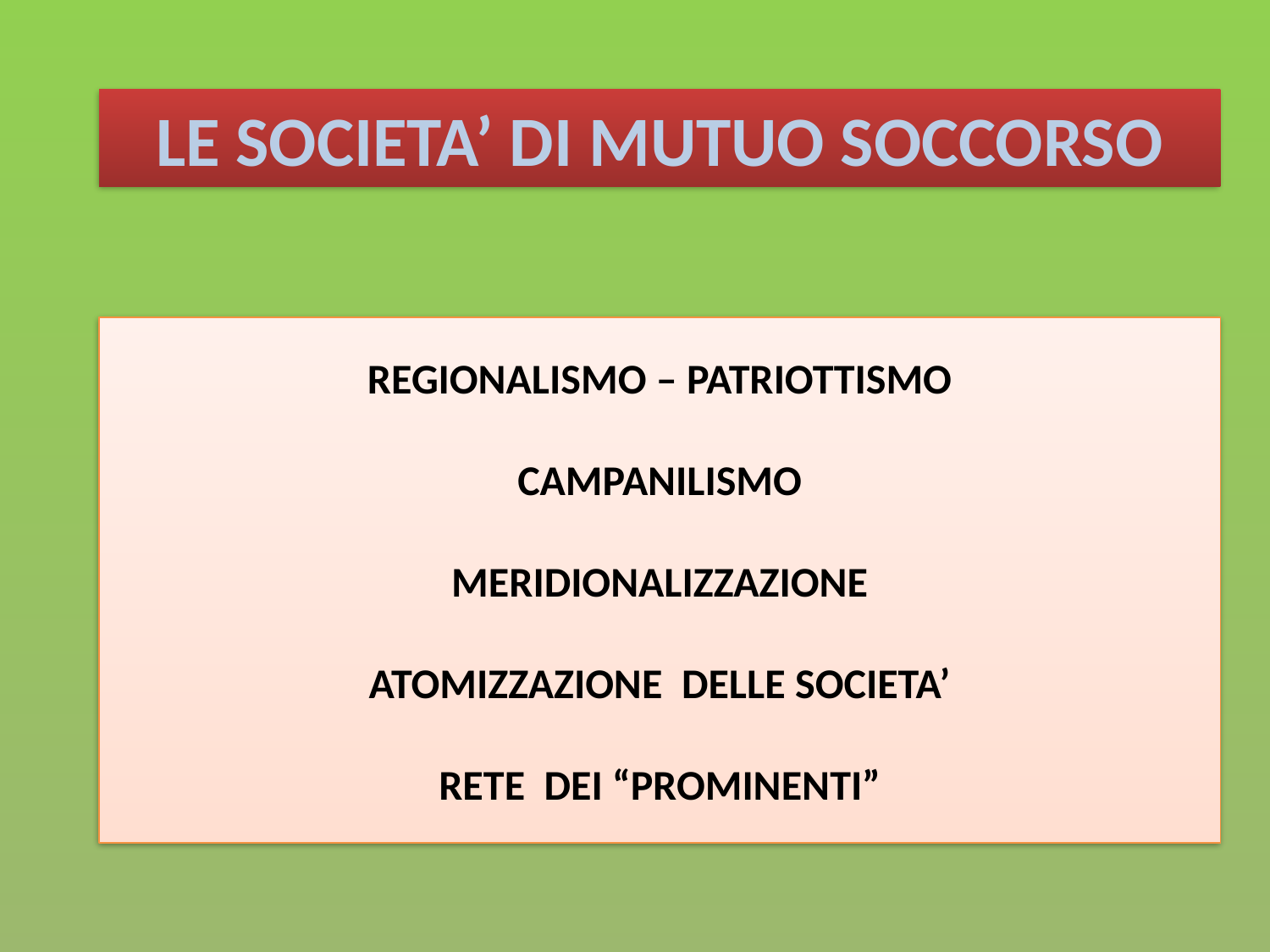

LE SOCIETA’ DI MUTUO SOCCORSO
REGIONALISMO – PATRIOTTISMO

CAMPANILISMO

MERIDIONALIZZAZIONE

ATOMIZZAZIONE  DELLE SOCIETA’

RETE  DEI “PROMINENTI”